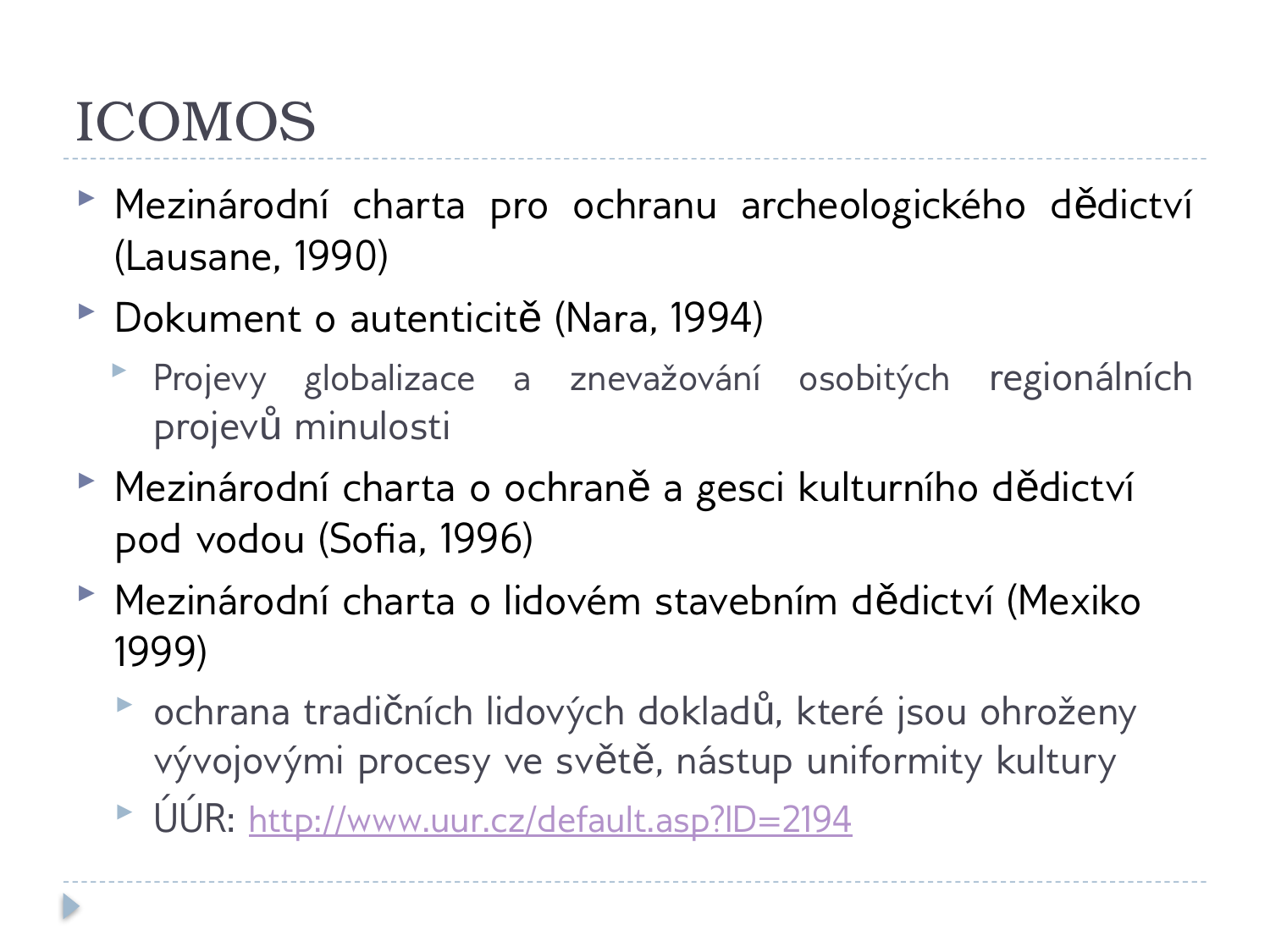

# ICOMOS
Mezinárodní charta pro ochranu archeologického dědictví (Lausane, 1990)
Dokument o autenticitě (Nara, 1994)
Projevy globalizace a znevažování osobitých regionálních projevů minulosti
Mezinárodní charta o ochraně a gesci kulturního dědictví pod vodou (Sofia, 1996)
Mezinárodní charta o lidovém stavebním dědictví (Mexiko 1999)
ochrana tradičních lidových dokladů, které jsou ohroženy vývojovými procesy ve světě, nástup uniformity kultury
ÚÚR: http://www.uur.cz/default.asp?ID=2194